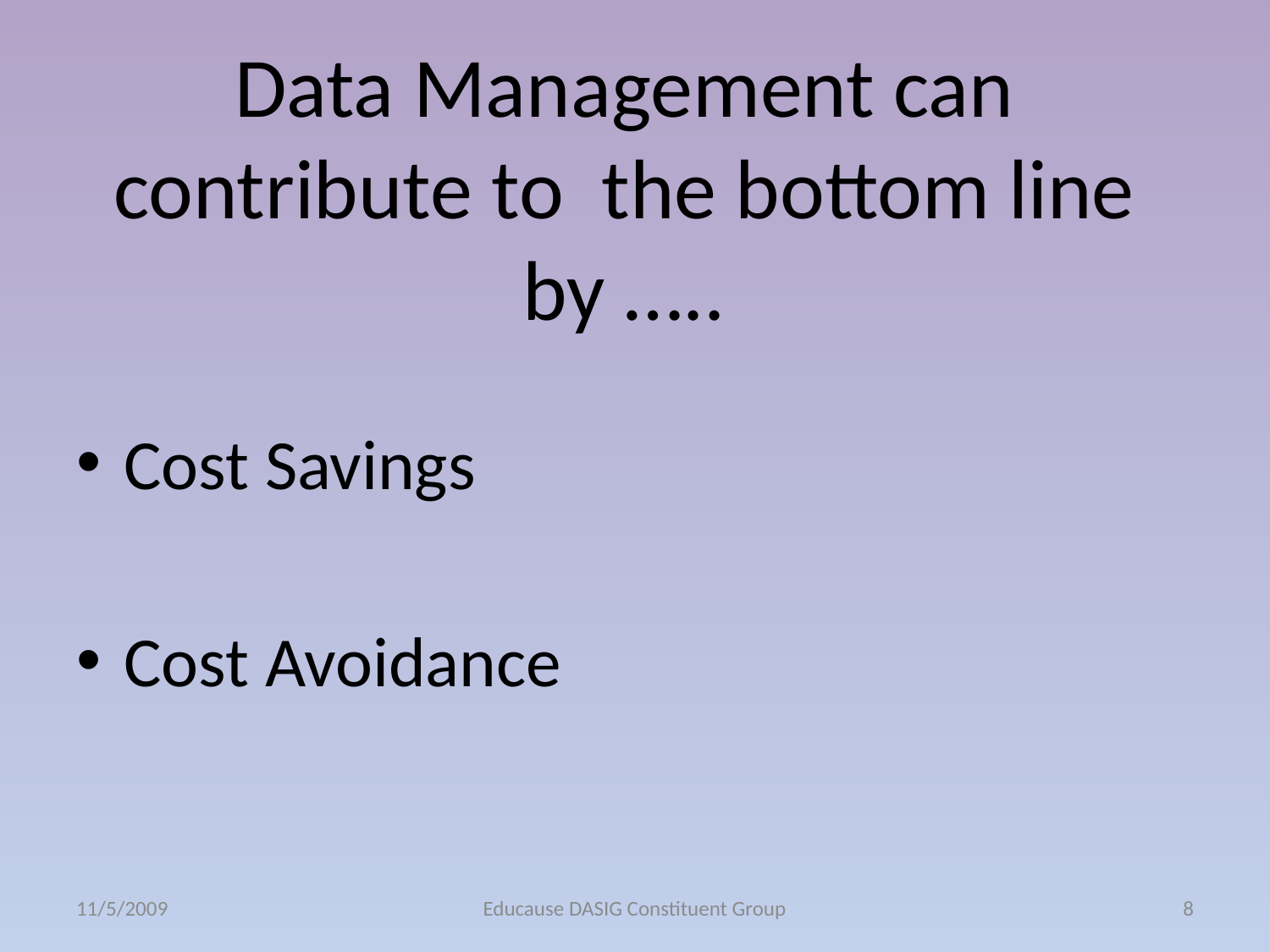

# Data Management can contribute to  the bottom line by …..
Cost Savings

Cost Avoidance
11/5/2009
Educause DASIG Constituent Group
8